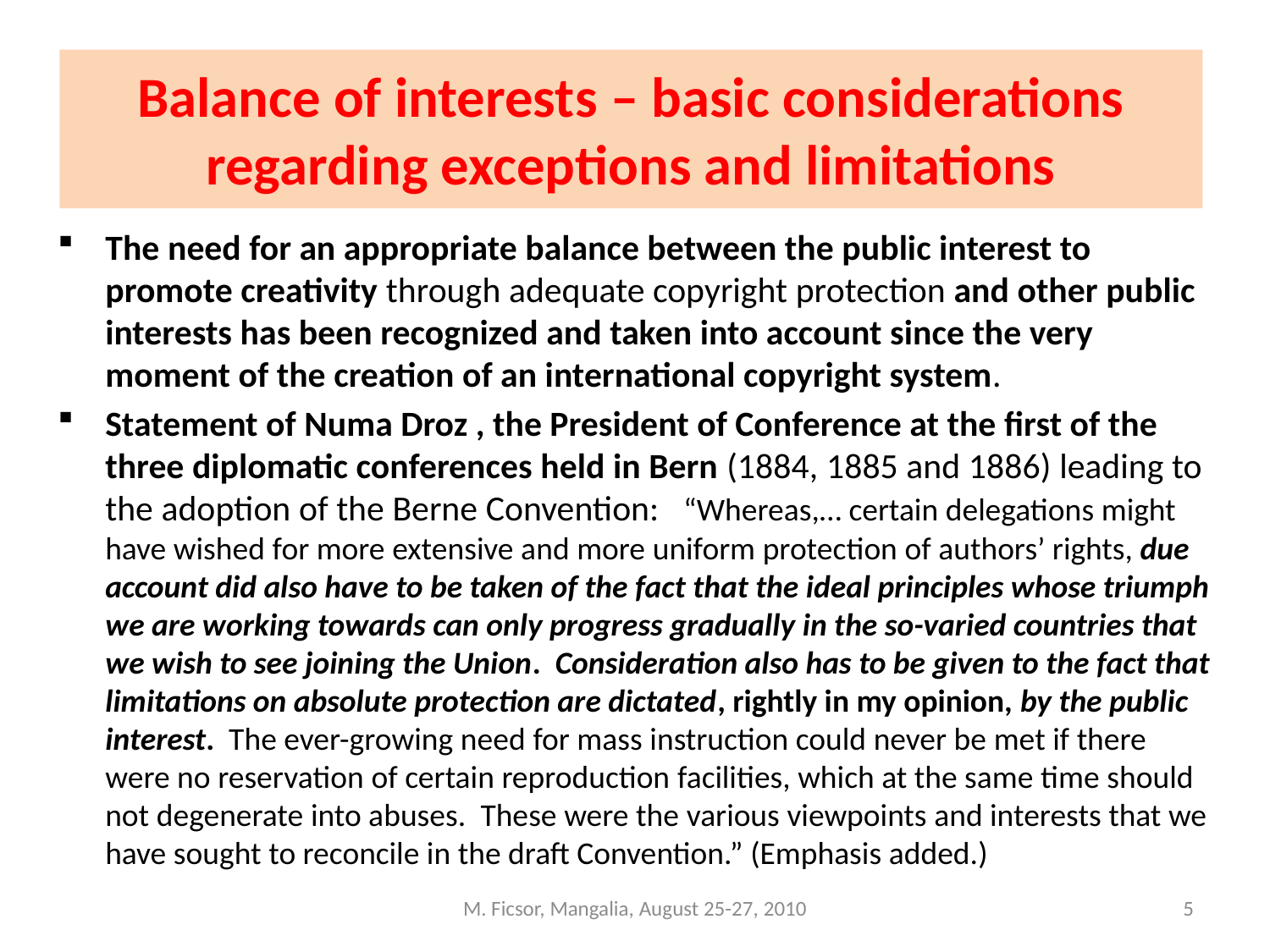

# Balance of interests – basic considerations regarding exceptions and limitations
The need for an appropriate balance between the public interest to promote creativity through adequate copyright protection and other public interests has been recognized and taken into account since the very moment of the creation of an international copyright system.
Statement of Numa Droz , the President of Conference at the first of the three diplomatic conferences held in Bern (1884, 1885 and 1886) leading to the adoption of the Berne Convention:   “Whereas,… certain delegations might have wished for more extensive and more uniform protection of authors’ rights, due account did also have to be taken of the fact that the ideal principles whose triumph we are working towards can only progress gradually in the so-varied countries that we wish to see joining the Union.  Consideration also has to be given to the fact that limitations on absolute protection are dictated, rightly in my opinion, by the public interest.  The ever-growing need for mass instruction could never be met if there were no reservation of certain reproduction facilities, which at the same time should not degenerate into abuses.  These were the various viewpoints and interests that we have sought to reconcile in the draft Convention.” (Emphasis added.)
M. Ficsor, Mangalia, August 25-27, 2010
5